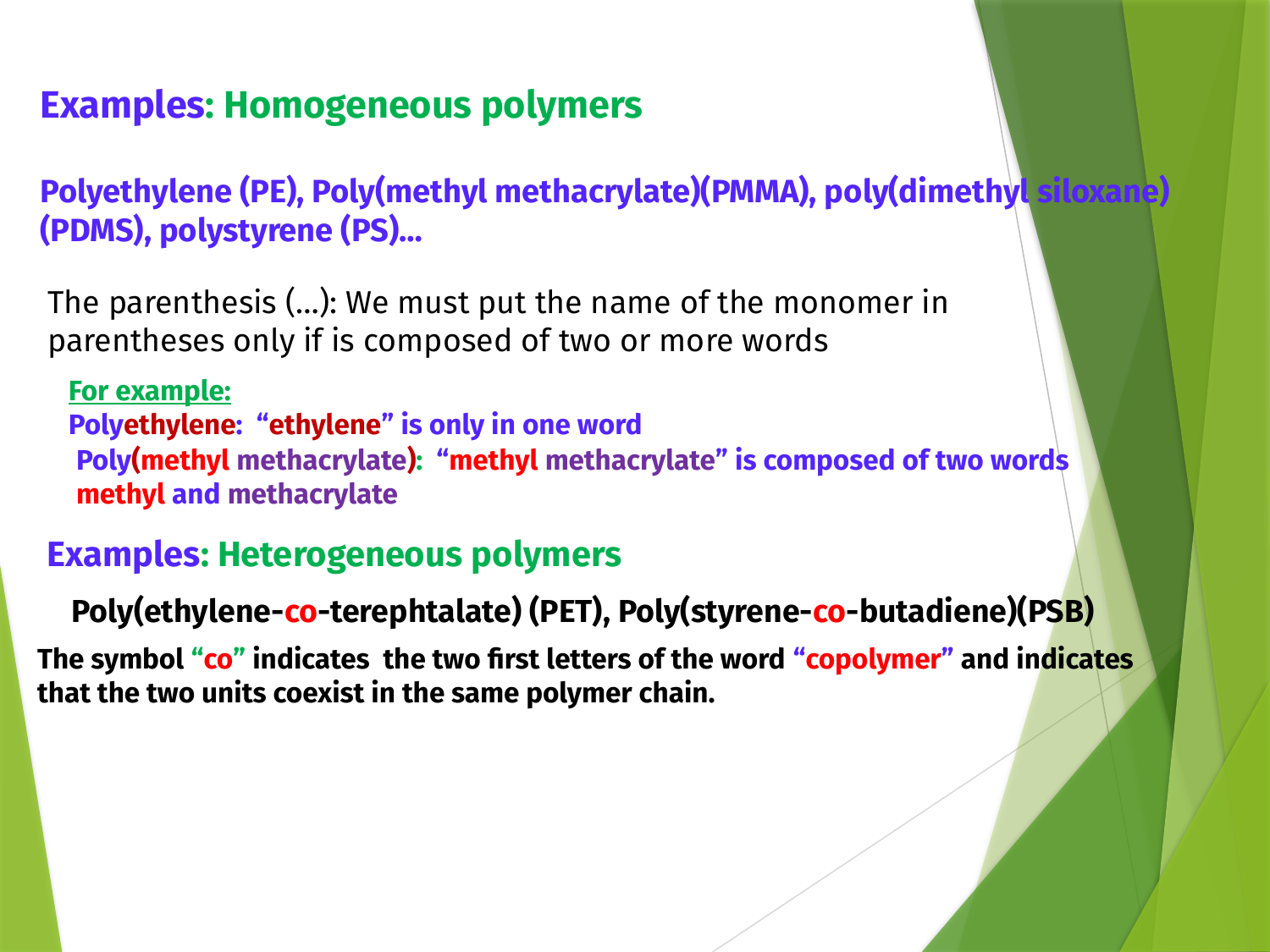

Examples: Homogeneous polymers

Polyethylene (PE), Poly(methyl methacrylate)(PMMA), poly(dimethyl siloxane)(PDMS), polystyrene (PS)…

The parenthesis (…): We must put the name of the monomer in parentheses only if is composed of two or more words
For example:
Polyethylene:  “ethylene” is only in one word
Poly(methyl methacrylate):  “methyl methacrylate” is composed of two words
methyl and methacrylate
Examples: Heterogeneous polymers
Poly(ethylene-co-terephtalate) (PET), Poly(styrene-co-butadiene)(PSB)
The symbol “co” indicates  the two first letters of the word “copolymer” and indicates that the two units coexist in the same polymer chain.